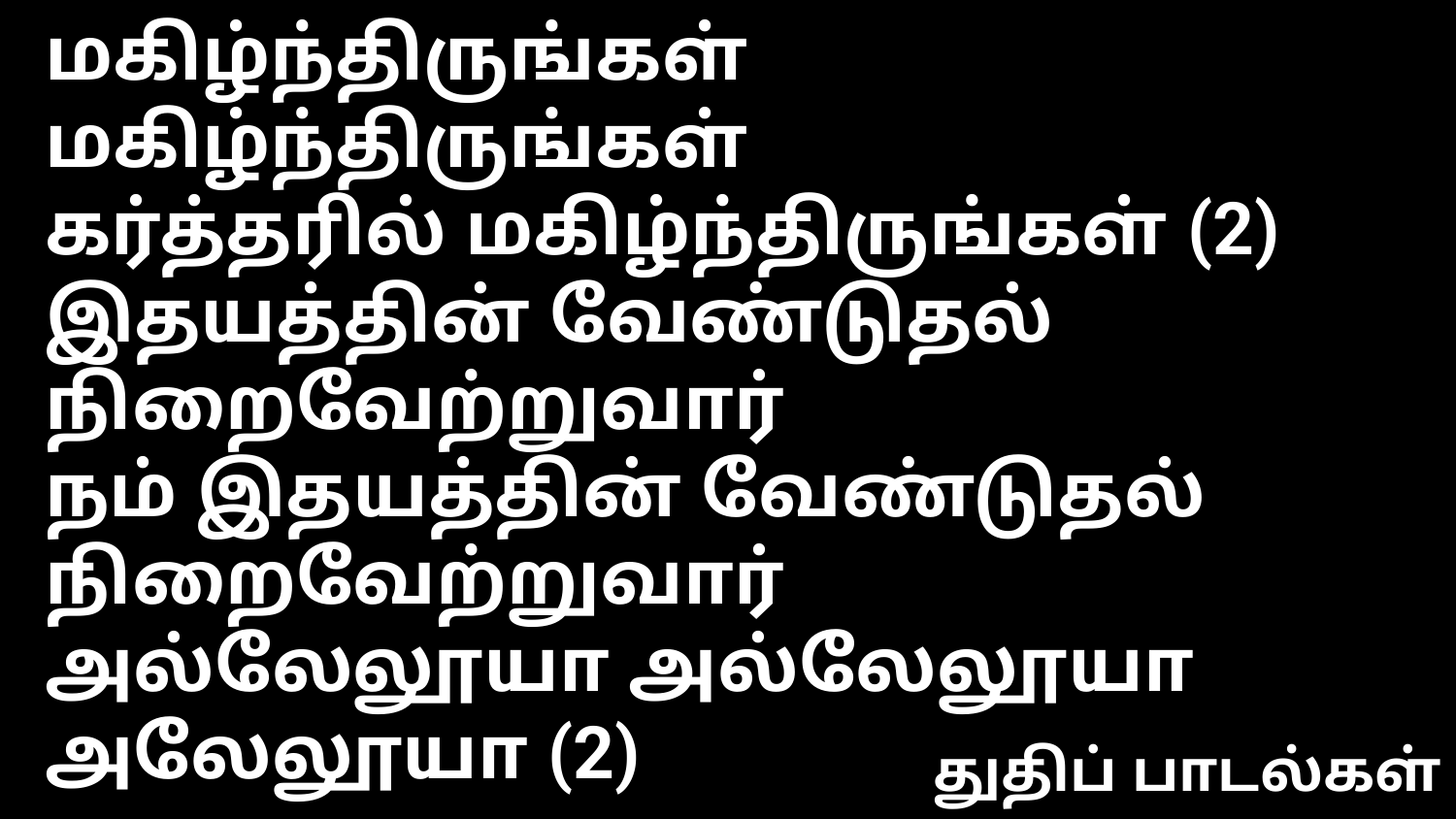

மகிழ்ந்திருங்கள் மகிழ்ந்திருங்கள்
கர்த்தரில் மகிழ்ந்திருங்கள் (2)
இதயத்தின் வேண்டுதல் நிறைவேற்றுவார்
நம் இதயத்தின் வேண்டுதல் நிறைவேற்றுவார்
அல்லேலூயா அல்லேலூயா அலேலூயா (2)

துதிப் பாடல்கள்